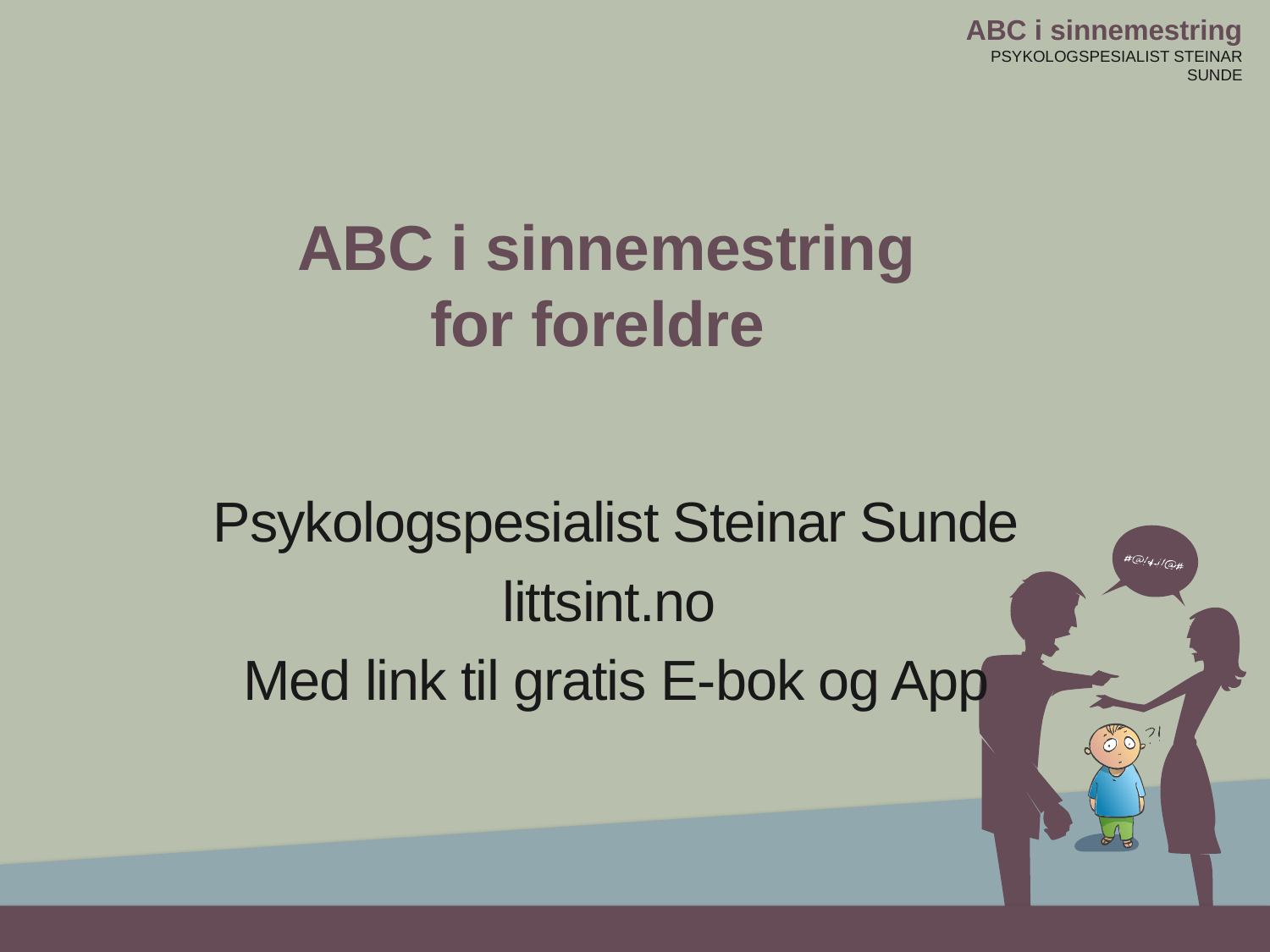

# ABC i sinnemestring for foreldre

Psykologspesialist Steinar Sunde
littsint.no
Med link til gratis E-bok og App